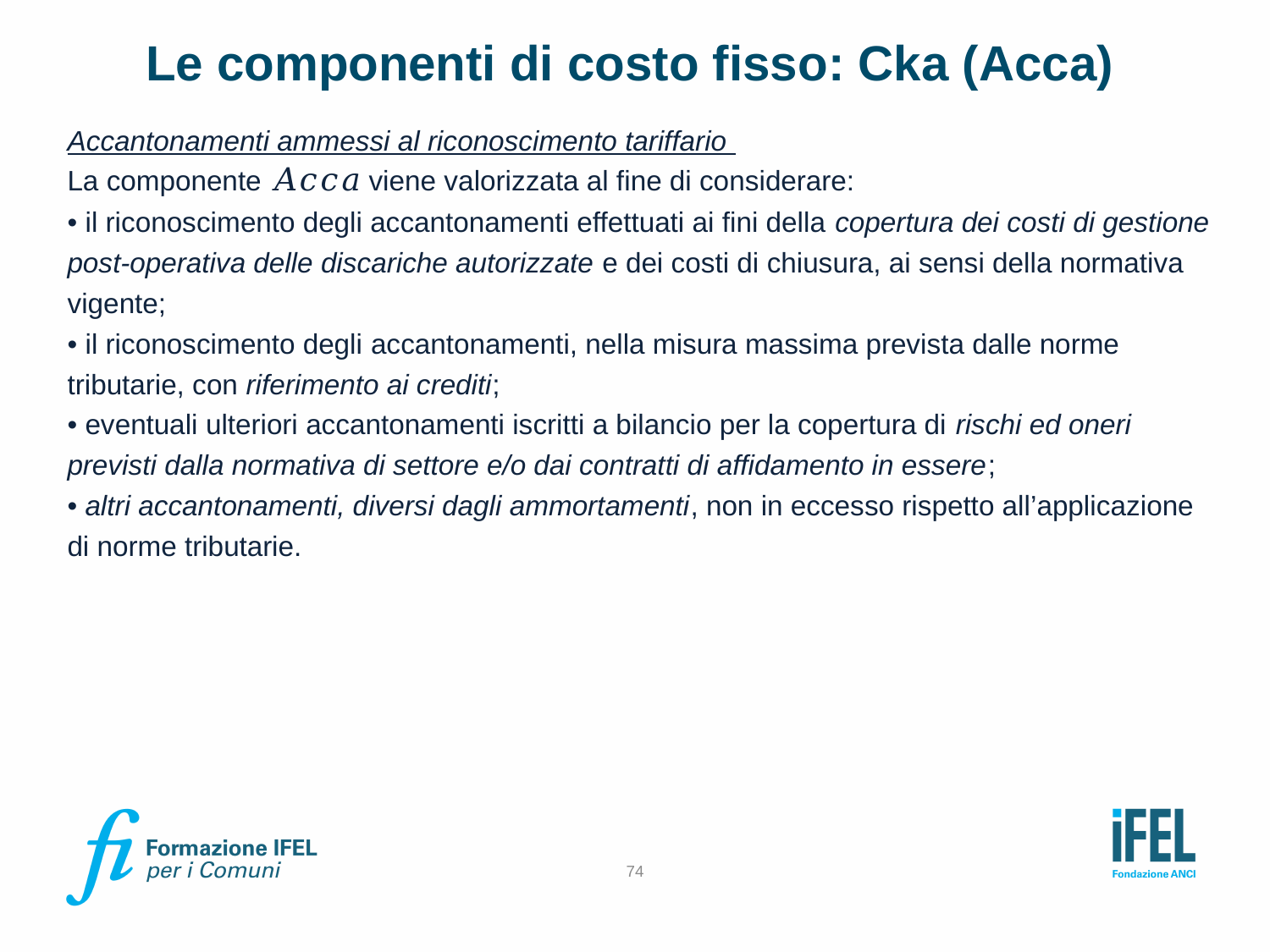

# Le componenti di costo fisso: Cka (Acca)
Accantonamenti ammessi al riconoscimento tariffario
La componente 𝐴𝑐𝑐𝑎 viene valorizzata al fine di considerare:
• il riconoscimento degli accantonamenti effettuati ai fini della copertura dei costi di gestione post-operativa delle discariche autorizzate e dei costi di chiusura, ai sensi della normativa vigente;
• il riconoscimento degli accantonamenti, nella misura massima prevista dalle norme tributarie, con riferimento ai crediti;
• eventuali ulteriori accantonamenti iscritti a bilancio per la copertura di rischi ed oneri previsti dalla normativa di settore e/o dai contratti di affidamento in essere;
• altri accantonamenti, diversi dagli ammortamenti, non in eccesso rispetto all’applicazione di norme tributarie.

74